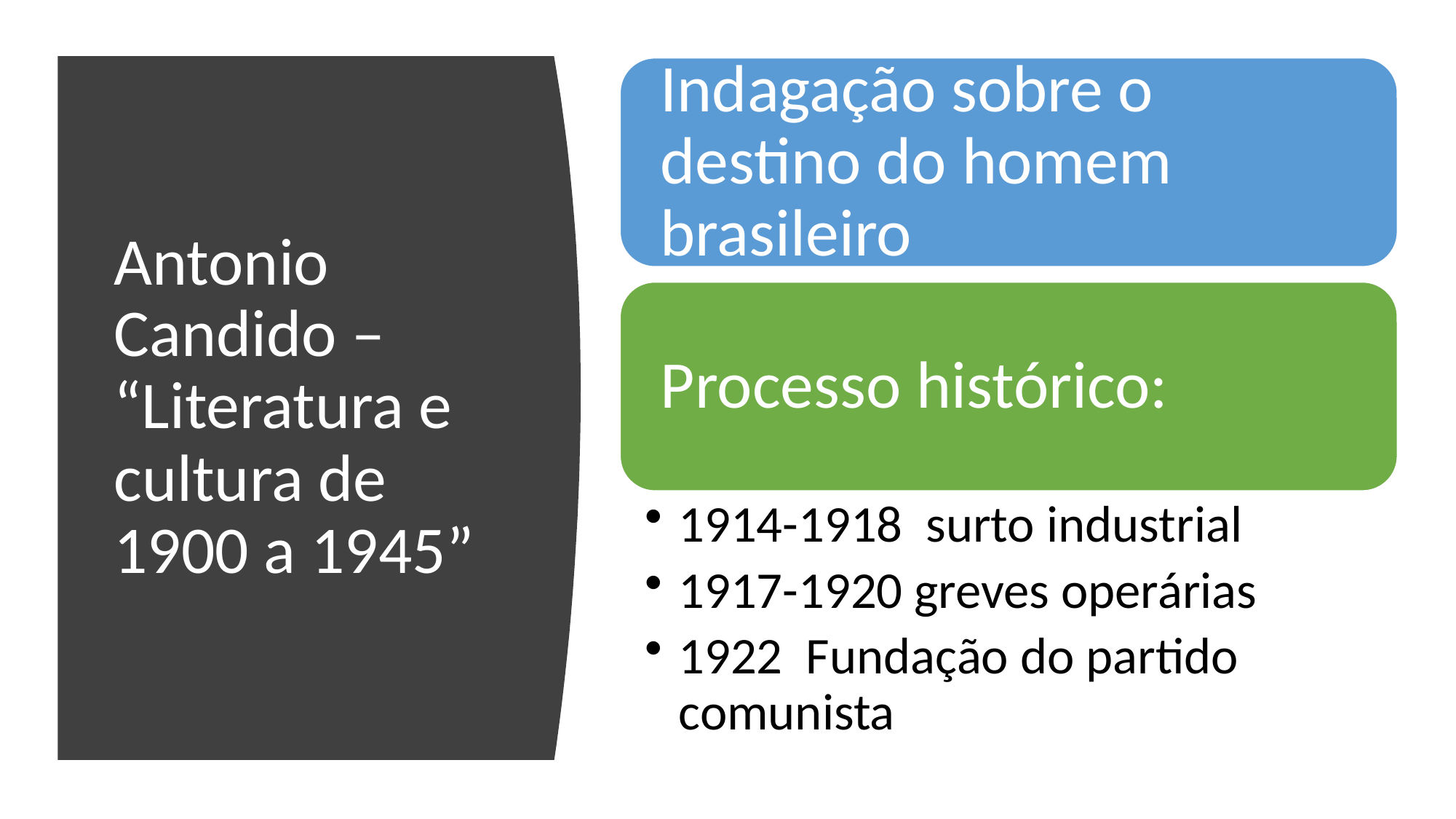

Indagação sobre o destino do homem brasileiro
Processo histórico:
1914-1918  surto industrial
1917-1920 greves operárias
1922  Fundação do partido comunista

# Antonio Candido – “Literatura e cultura de 1900 a 1945”